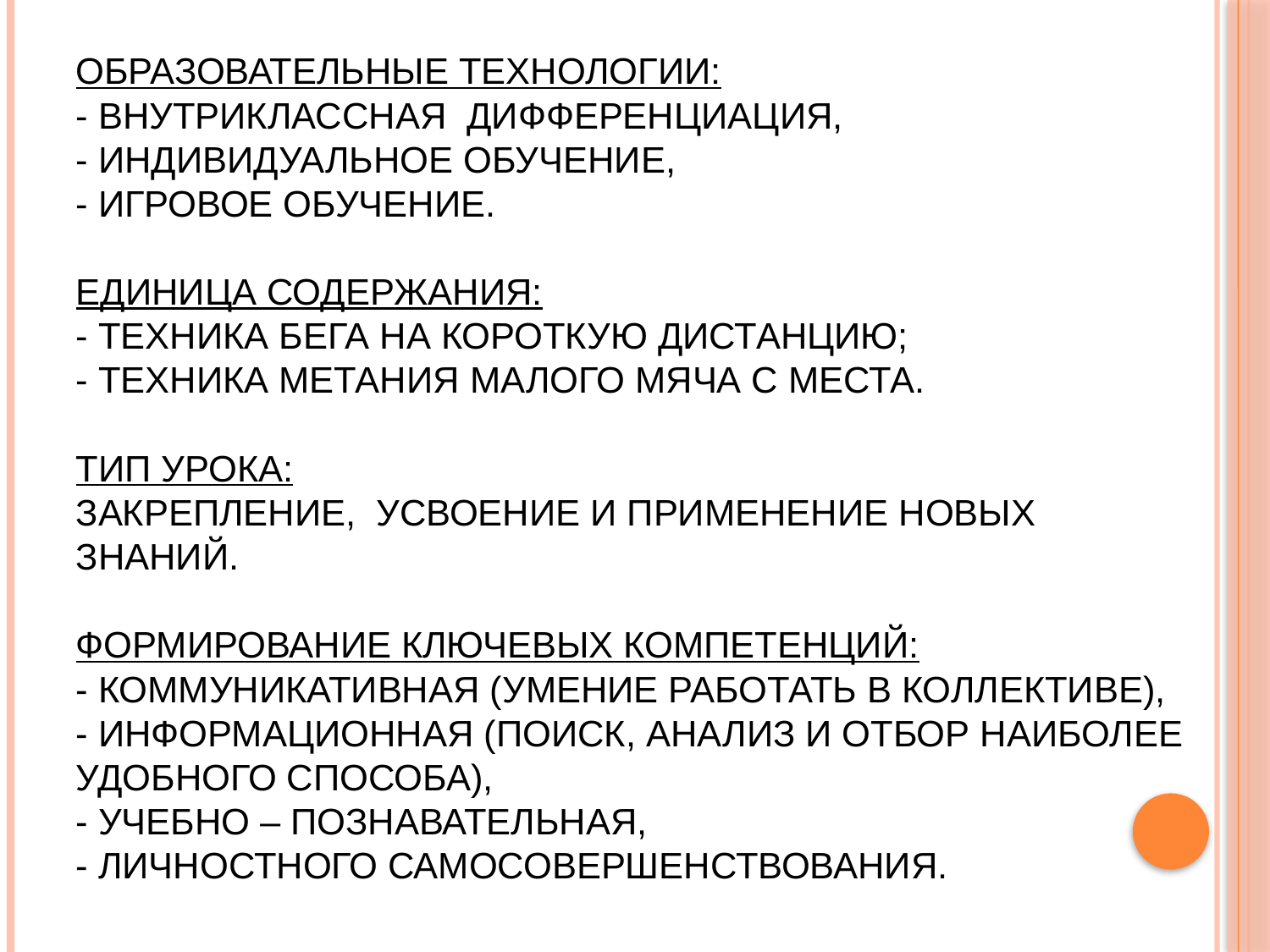

# Образовательные технологии: - внутриклассная  дифференциация, - индивидуальное обучение, - игровое обучение. Единица содержания: - техника бега на короткую дистанцию; - техника метания малого мяча с места. Тип урока: закрепление,  усвоение и применение новых знаний. Формирование ключевых компетенций: - коммуникативная (умение работать в коллективе), - информационная (поиск, анализ и отбор наиболее удобного способа), - учебно – познавательная, - личностного самосовершенствования.